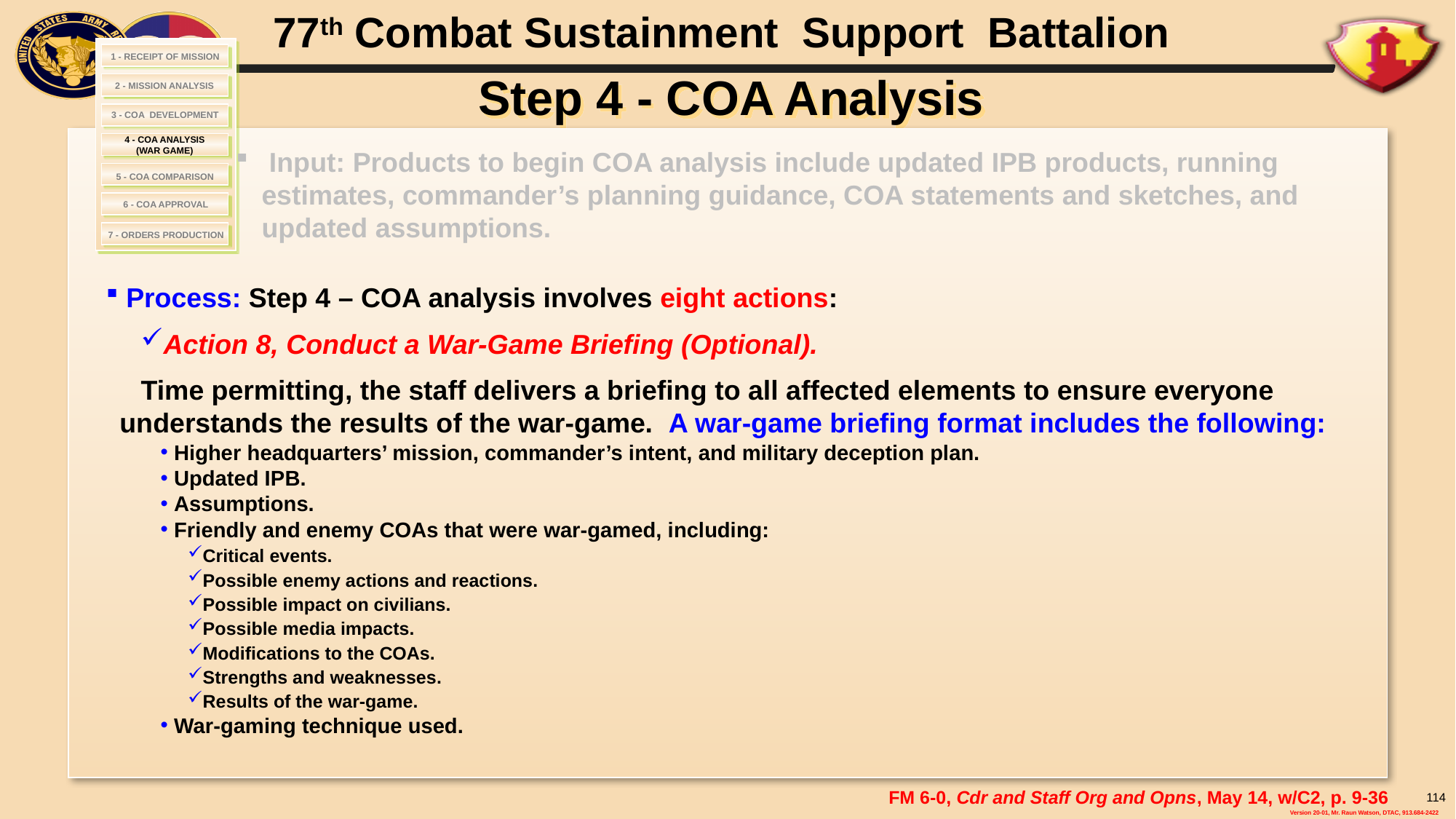

# Step 4 - COA Analysis
1 - RECEIPT OF MISSION
2 - MISSION ANALYSIS
    3 - COA  DEVELOPMENT

4 - COA ANALYSIS
(WAR GAME)
 Input: Products to begin COA analysis include updated IPB products, running estimates, commander’s planning guidance, COA statements and sketches, and updated assumptions.
 5 - COA COMPARISON
6 - COA APPROVAL
7 - ORDERS PRODUCTION
 Process: Step 4 – COA analysis involves eight actions:
Action 8, Conduct a War-Game Briefing (Optional).
Time permitting, the staff delivers a briefing to all affected elements to ensure everyone understands the results of the war-game.  A war-game briefing format includes the following:
 Higher headquarters’ mission, commander’s intent, and military deception plan.
 Updated IPB.
 Assumptions.
 Friendly and enemy COAs that were war-gamed, including:
Critical events.
Possible enemy actions and reactions.
Possible impact on civilians.
Possible media impacts.
Modifications to the COAs.
Strengths and weaknesses.
Results of the war-game.
 War-gaming technique used.
FM 6-0, Cdr and Staff Org and Opns, May 14, w/C2, p. 9-36
114